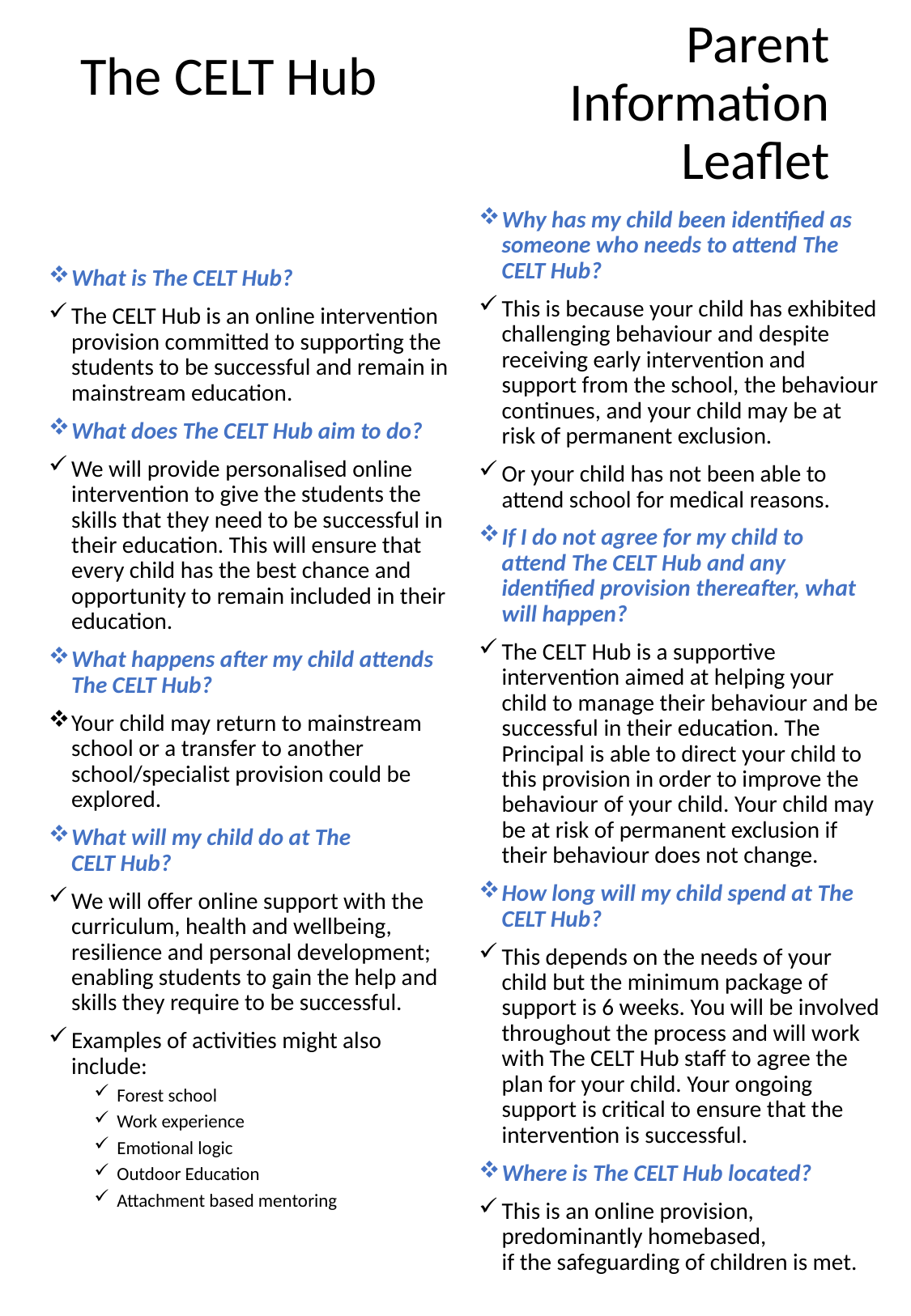

# Parent Information Leaflet
The CELT Hub
Why has my child been identified as someone who needs to attend The CELT Hub?
This is because your child has exhibited challenging behaviour and despite receiving early intervention and support from the school, the behaviour continues, and your child may be at risk of permanent exclusion.
Or your child has not been able to attend school for medical reasons.
If I do not agree for my child to attend The CELT Hub and any identified provision thereafter, what will happen?
The CELT Hub is a supportive intervention aimed at helping your child to manage their behaviour and be successful in their education. The Principal is able to direct your child to this provision in order to improve the behaviour of your child. Your child may be at risk of permanent exclusion if their behaviour does not change.
How long will my child spend at The CELT Hub?
This depends on the needs of your child but the minimum package of support is 6 weeks. You will be involved throughout the process and will work with The CELT Hub staff to agree the plan for your child. Your ongoing support is critical to ensure that the intervention is successful.
Where is The CELT Hub located?
This is an online provision, predominantly homebased, if the safeguarding of children is met.

What is The CELT Hub?
The CELT Hub is an online intervention provision committed to supporting the students to be successful and remain in mainstream education.
What does The CELT Hub aim to do?
We will provide personalised online intervention to give the students the skills that they need to be successful in their education. This will ensure that every child has the best chance and opportunity to remain included in their education.
What happens after my child attends The CELT Hub?
Your child may return to mainstream school or a transfer to another school/specialist provision could be explored.
What will my child do at The CELT Hub?
We will offer online support with the curriculum, health and wellbeing, resilience and personal development; enabling students to gain the help and skills they require to be successful.
Examples of activities might also include:
Forest school
Work experience
Emotional logic
Outdoor Education
Attachment based mentoring